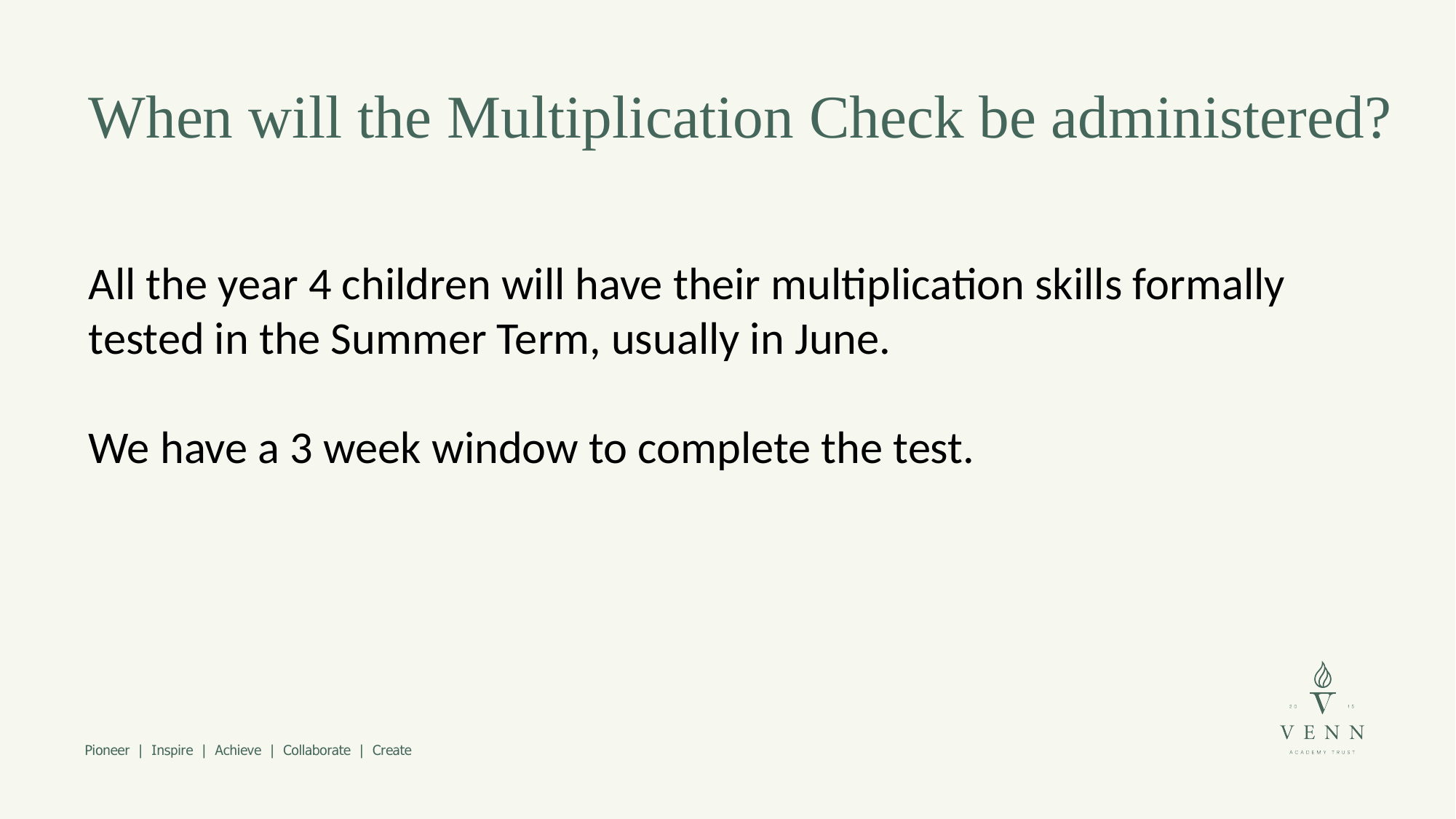

When will the Multiplication Check be administered?
All the year 4 children will have their multiplication skills formally tested in the Summer Term, usually in June.

We have a 3 week window to complete the test.